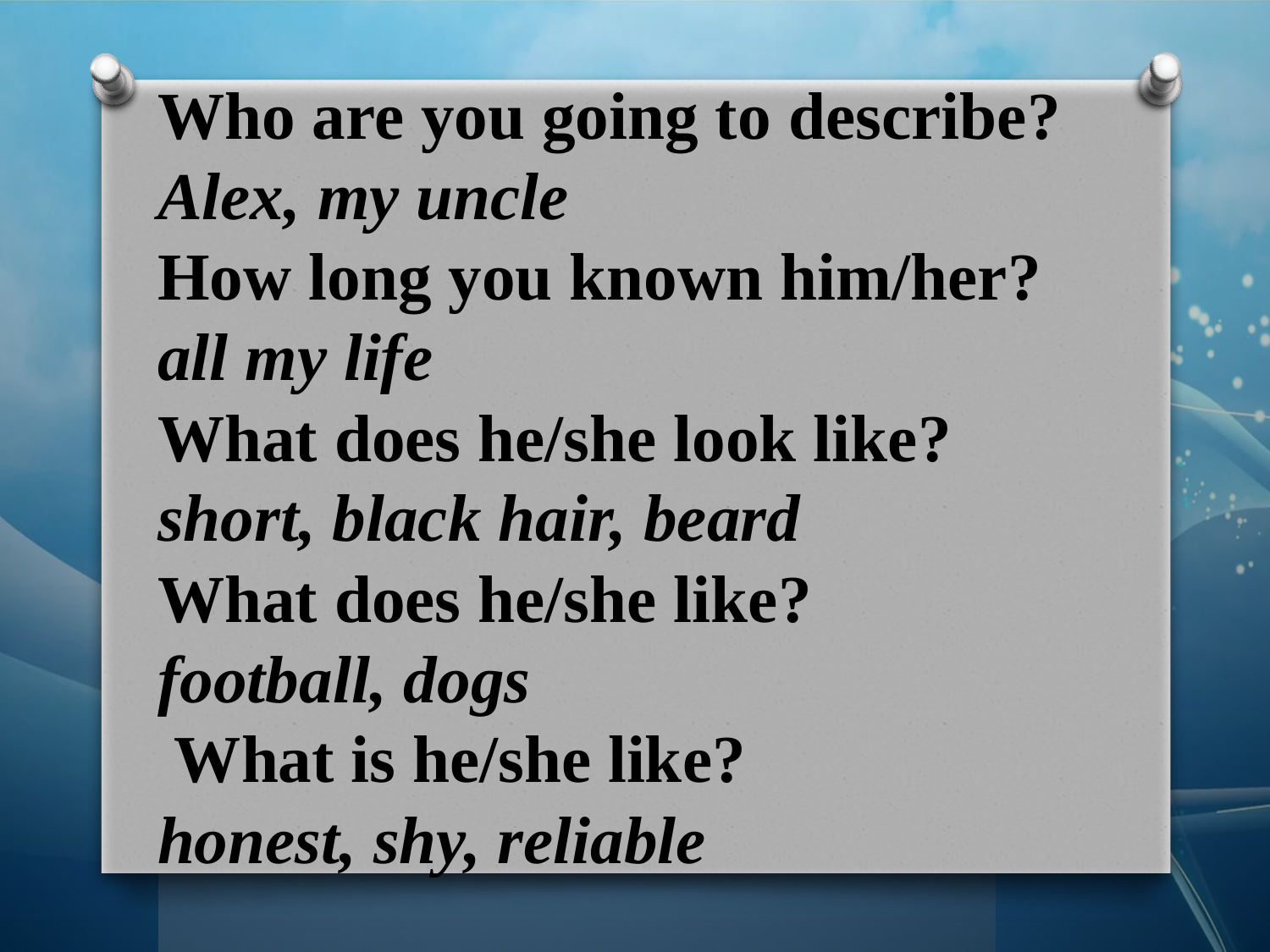

Who are you going to describe?
Alex, my uncle
How long you known him/her?
all my life
What does he/she look like?
short, black hair, beard
What does he/she like?
football, dogs
 What is he/she like?
honest, shy, reliable